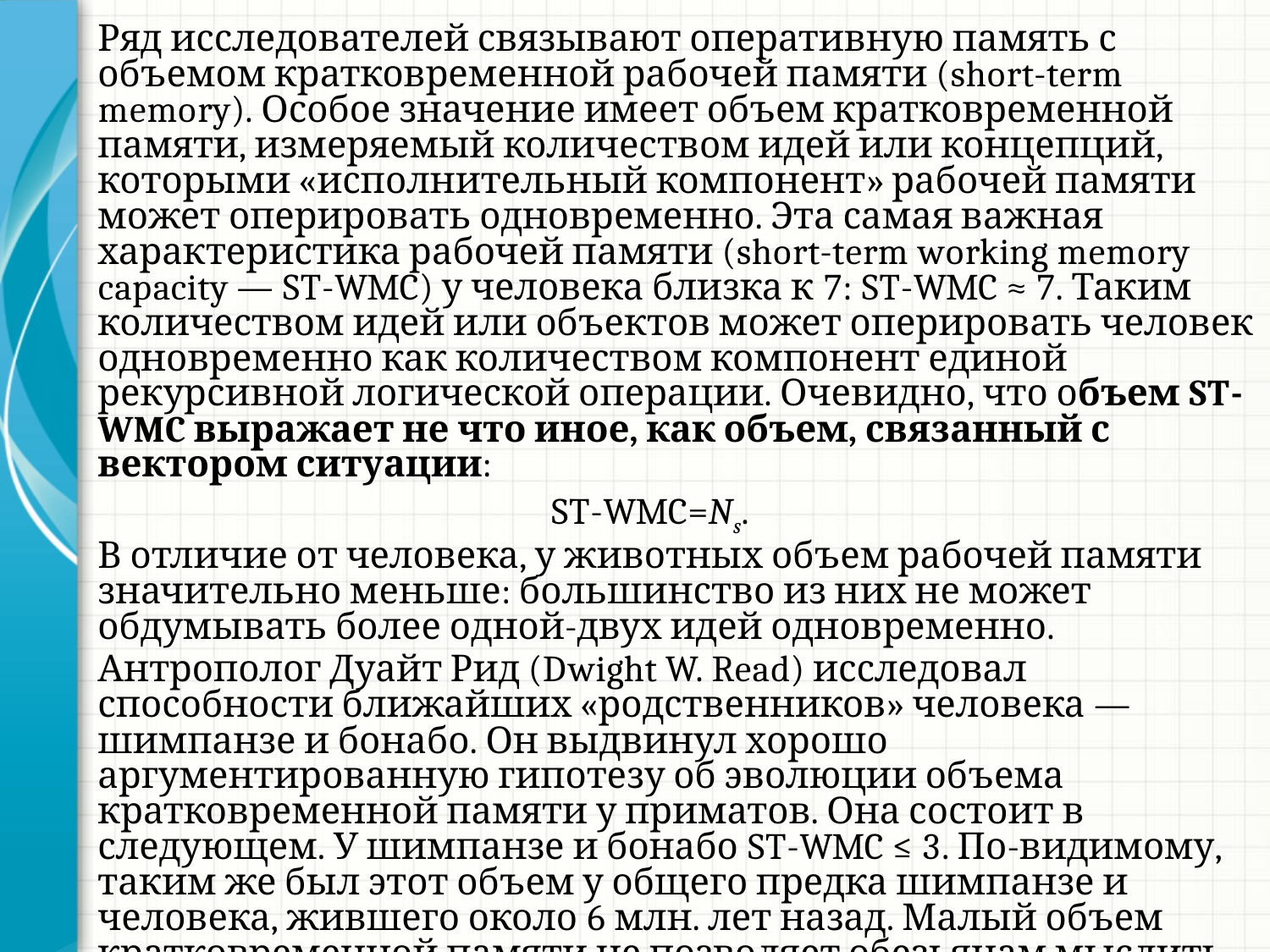

Ряд исследователей связывают оперативную память с объемом кратковременной рабочей памяти (short-term memory). Особое значение имеет объем кратковременной памяти, измеряемый количеством идей или концепций, которыми «исполнительный компонент» рабочей памяти может оперировать одновременно. Эта самая важная характеристика рабочей памяти (short-term working memory capacity — ST-WMC) у человека близка к 7: ST-WMC ≈ 7. Таким количеством идей или объектов может оперировать человек одновременно как количеством компонент единой рекурсивной логической операции. Очевидно, что объем ST-WMC выражает не что иное, как объем, связанный с вектором ситуации:
ST-WMC=Ns.
В отличие от человека, у животных объем рабочей памяти значительно меньше: большинство из них не может обдумывать более одной-двух идей одновременно.
Антрополог Дуайт Рид (Dwight W. Read) исследовал способности ближайших «родственников» человека — шимпанзе и бонабо. Он выдвинул хорошо аргументированную гипотезу об эволюции объема кратковременной памяти у приматов. Она состоит в следующем. У шимпанзе и бонабо ST-WMC ≤ 3. По-видимому, таким же был этот объем у общего предка шимпанзе и человека, жившего около 6 млн. лет назад. Малый объем кратковременной памяти не позволяет обезьянам мыслить рекурсивно, а это и есть качественное отличие обезьяньего интеллекта от интеллекта человека.